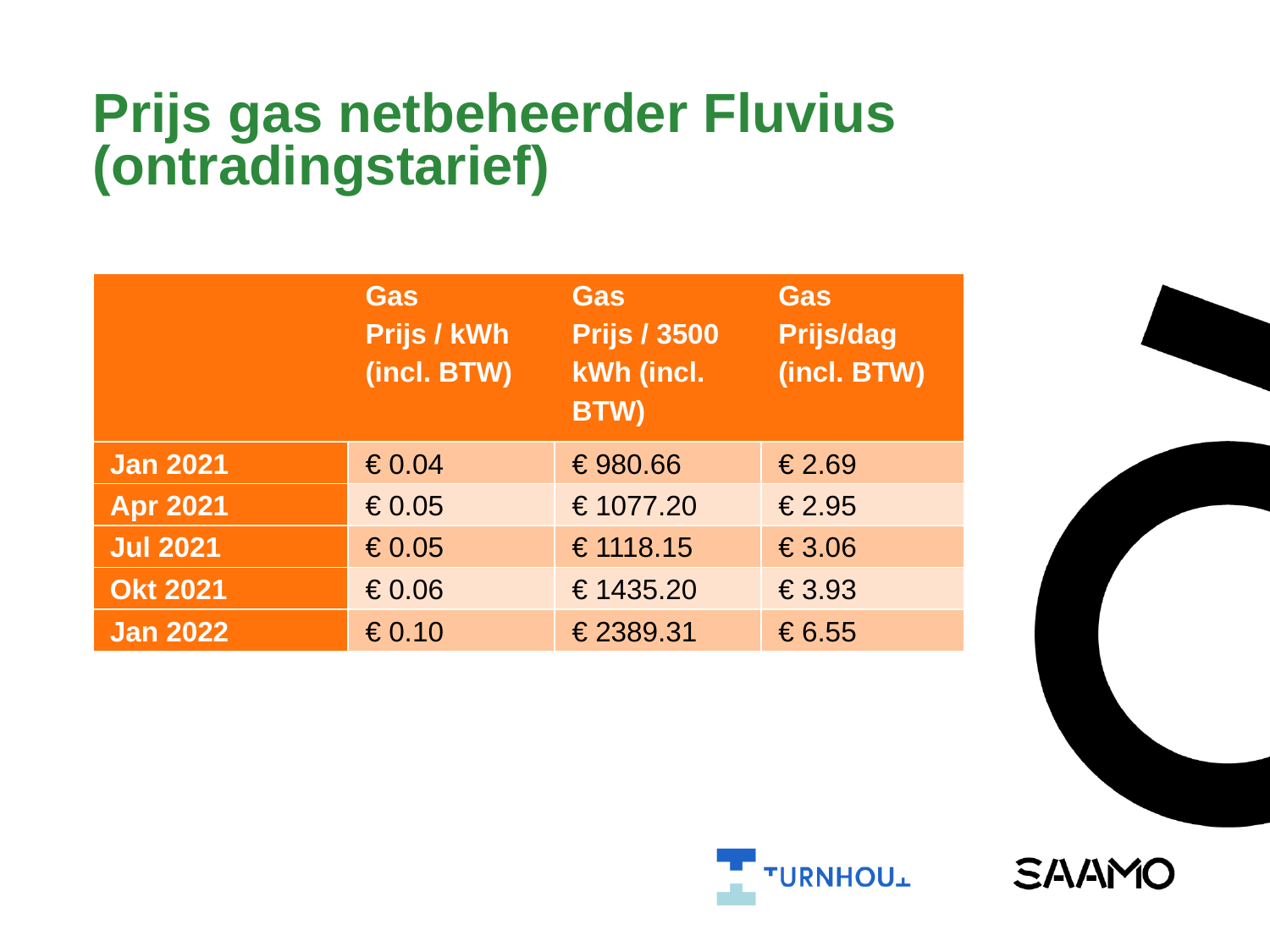

# Prijs gas netbeheerder Fluvius (ontradingstarief)
|  | Gas Prijs / kWh (incl. BTW) | Gas Prijs / 3500 kWh (incl. BTW) | Gas Prijs/dag (incl. BTW) |
| --- | --- | --- | --- |
| Jan 2021 | € 0.04 | € 980.66 | € 2.69 |
| Apr 2021 | € 0.05 | € 1077.20 | € 2.95 |
| Jul 2021 | € 0.05 | € 1118.15 | € 3.06 |
| Okt 2021 | € 0.06 | € 1435.20 | € 3.93 |
| Jan 2022 | € 0.10 | € 2389.31 | € 6.55 |